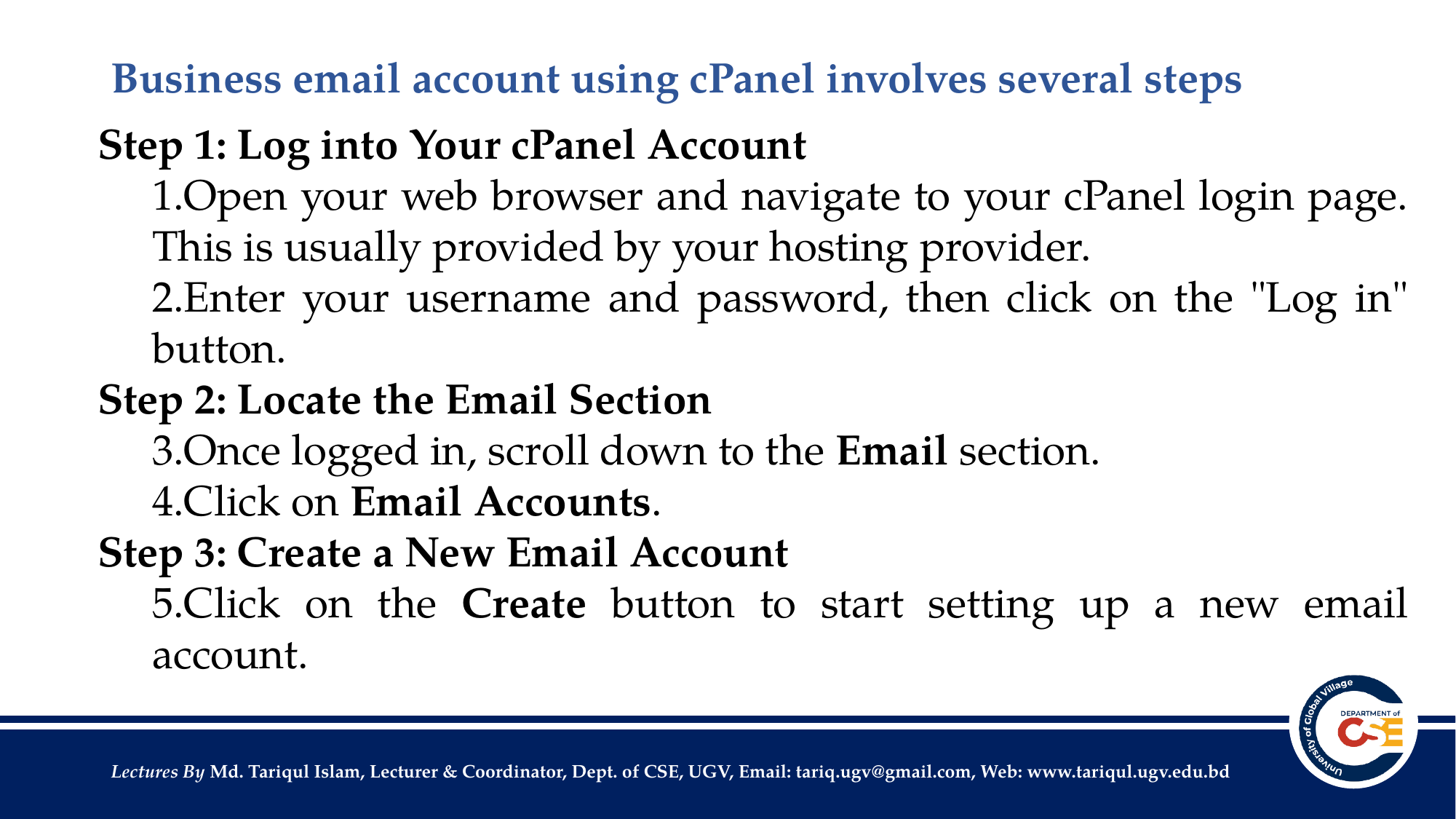

# Business email account using cPanel involves several steps
Step 1: Log into Your cPanel Account
Open your web browser and navigate to your cPanel login page. This is usually provided by your hosting provider.
Enter your username and password, then click on the "Log in" button.
Step 2: Locate the Email Section
Once logged in, scroll down to the Email section.
Click on Email Accounts.
Step 3: Create a New Email Account
Click on the Create button to start setting up a new email account.